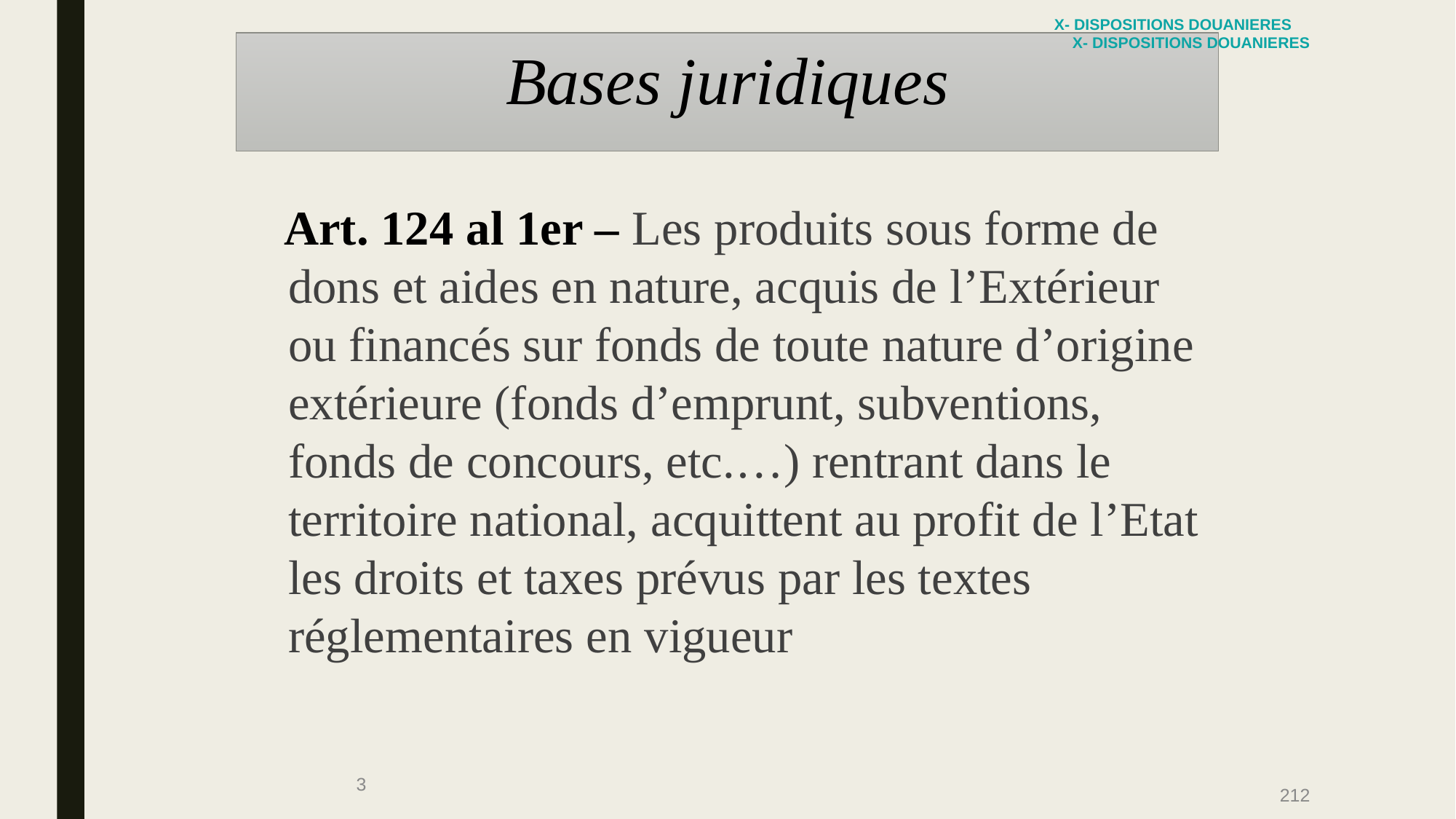

X- DISPOSITIONS DOUANIERES
X- DISPOSITIONS DOUANIERES
Bases juridiques
   Art. 124 al 1er – Les produits sous forme de dons et aides en nature, acquis de l’Extérieur ou financés sur fonds de toute nature d’origine extérieure (fonds d’emprunt, subventions, fonds de concours, etc.…) rentrant dans le territoire national, acquittent au profit de l’Etat les droits et taxes prévus par les textes réglementaires en vigueur
3

212